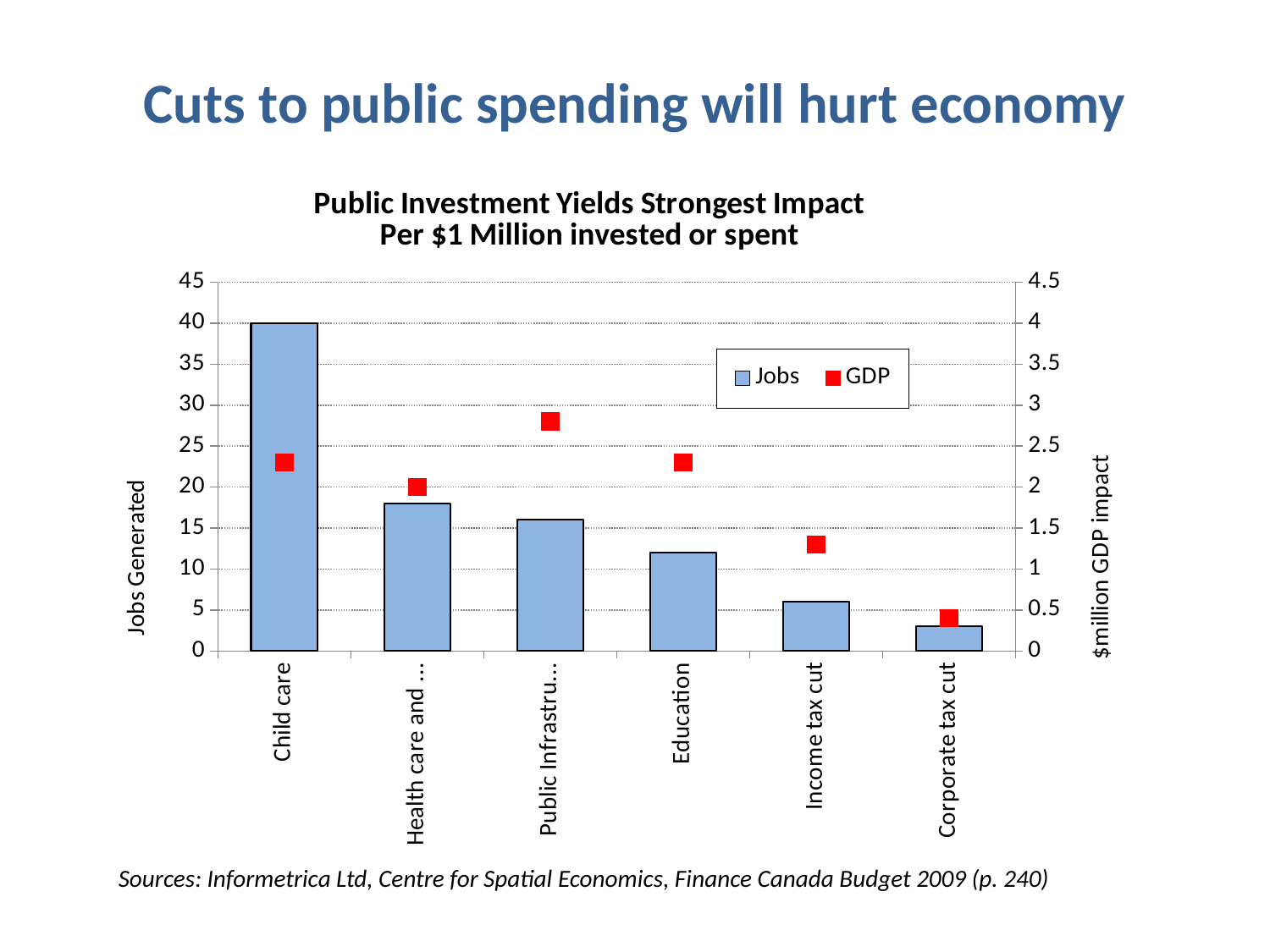

# Cuts to public spending will hurt economy

### Chart: Public Investment Yields Strongest Impact
Per $1 Million invested or spent

| Category | Jobs | GDP |
|---|---|---|
| Child care | 40.0 | 2.3 |
| Health care and social services | 18.0 | 2.0 |
| Public Infrastructure | 16.0 | 2.8 |
| Education | 12.0 | 2.3 |
| Income tax cut | 6.0 | 1.3 |
| Corporate tax cut | 3.0 | 0.4 |
Sources: Informetrica Ltd, Centre for Spatial Economics, Finance Canada Budget 2009 (p. 240)